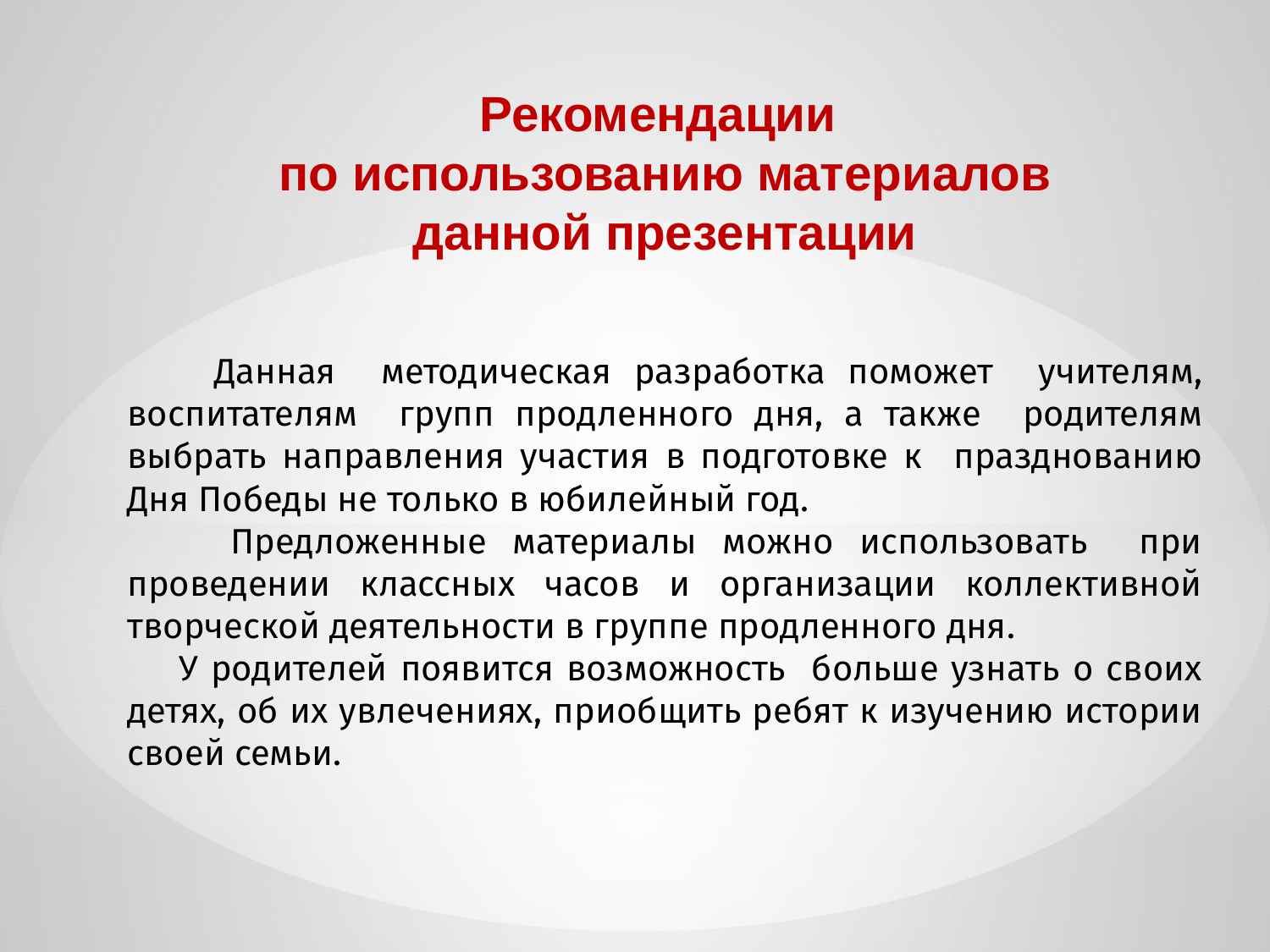

Рекомендации
 по использованию материалов
данной презентации

    Данная  методическая разработка поможет  учителям, воспитателям  групп продленного дня, а также  родителям выбрать направления участия в подготовке к  празднованию Дня Победы не только в юбилейный год.
    Предложенные материалы можно использовать  при проведении классных часов и организации коллективной творческой деятельности в группе продленного дня.
    У родителей появится возможность  больше узнать о своих детях, об их увлечениях, приобщить ребят к изучению истории своей семьи.